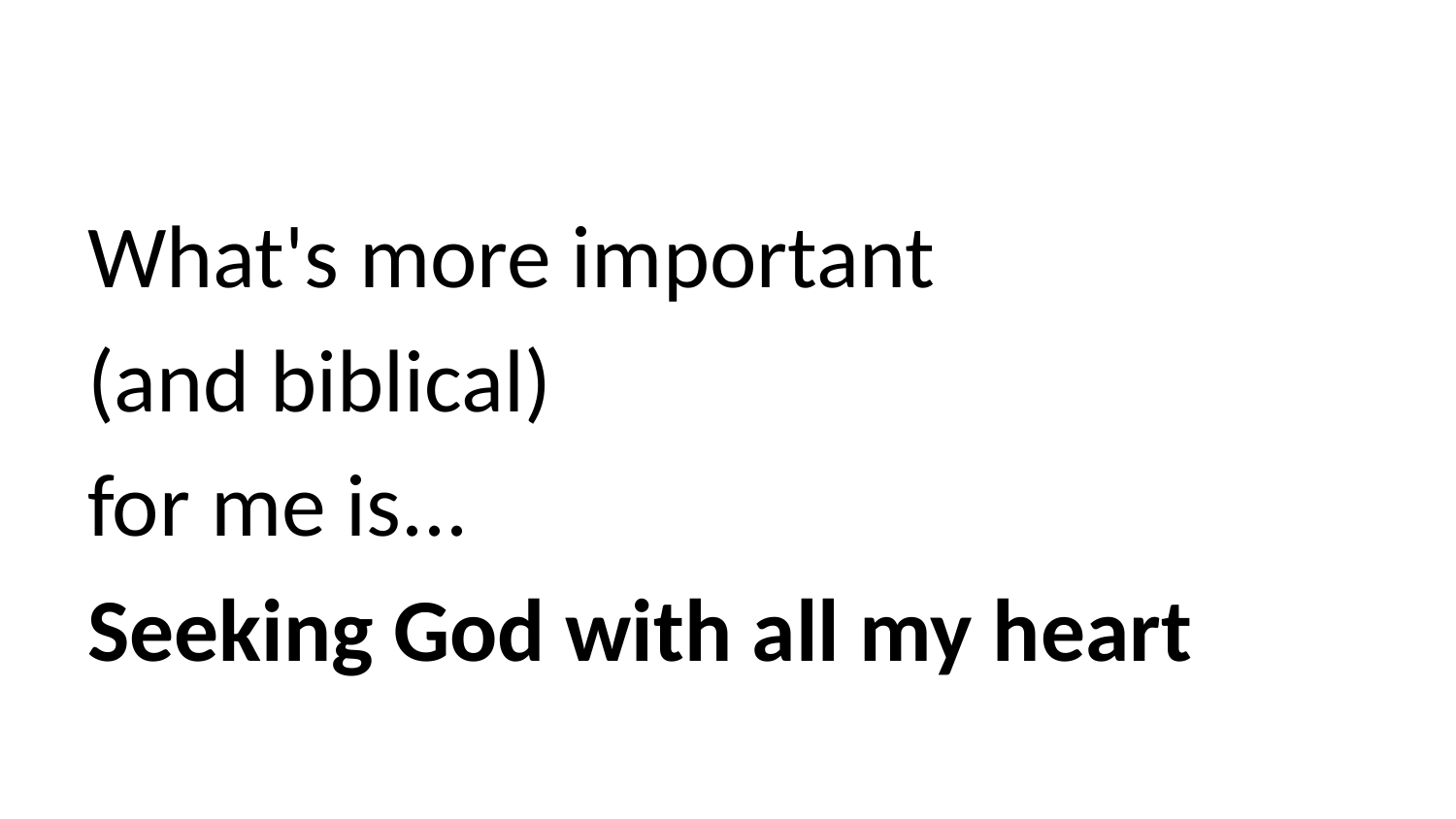

#
What's more important
(and biblical)
for me is...
Seeking God with all my heart